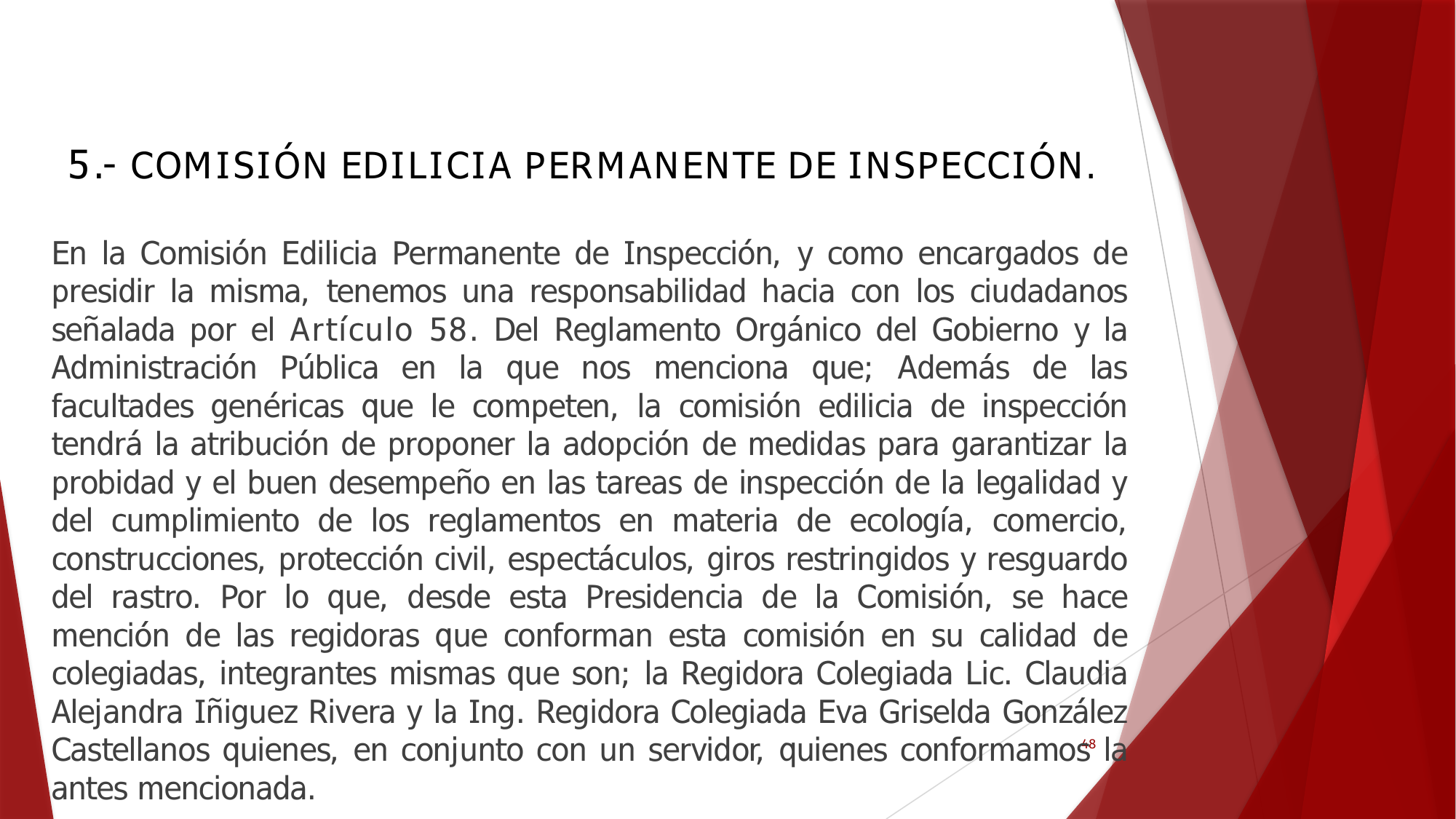

# 5.- COMISIÓN EDILICIA PERMANENTE DE INSPECCIÓN.
En la Comisión Edilicia Permanente de Inspección, y como encargados de presidir la misma, tenemos una responsabilidad hacia con los ciudadanos señalada por el Artículo 58. Del Reglamento Orgánico del Gobierno y la Administración Pública en la que nos menciona que; Además de las facultades genéricas que le competen, la comisión edilicia de inspección tendrá la atribución de proponer la adopción de medidas para garantizar la probidad y el buen desempeño en las tareas de inspección de la legalidad y del cumplimiento de los reglamentos en materia de ecología, comercio, construcciones, protección civil, espectáculos, giros restringidos y resguardo del rastro. Por lo que, desde esta Presidencia de la Comisión, se hace mención de las regidoras que conforman esta comisión en su calidad de colegiadas, integrantes mismas que son; la Regidora Colegiada Lic. Claudia Alejandra Iñiguez Rivera y la Ing. Regidora Colegiada Eva Griselda González Castellanos quienes, en conjunto con un servidor, quienes conformamos la antes mencionada.
48